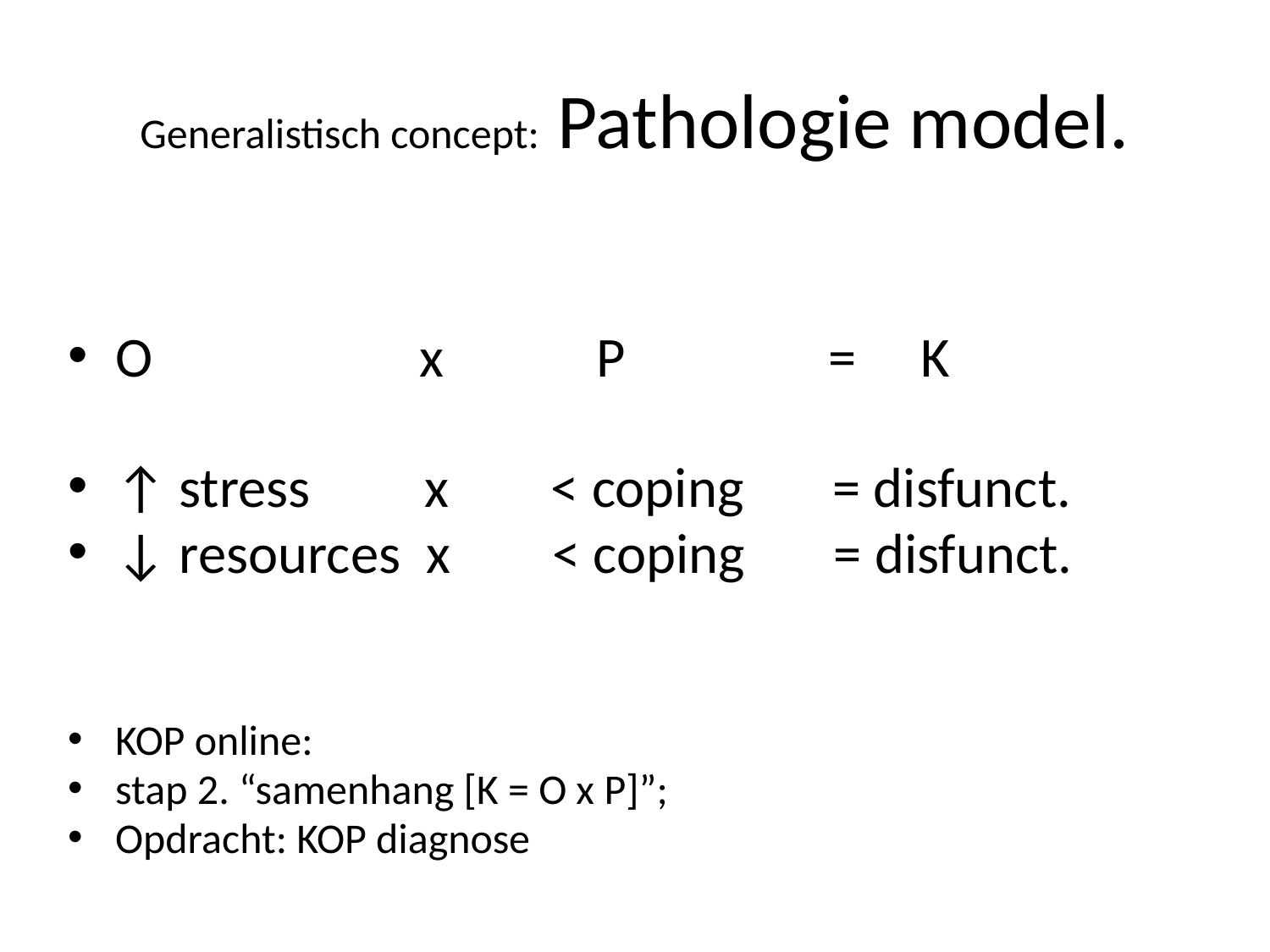

Generalistisch concept: Pathologie model.
O                     x            P                =     K

↑ stress         x        < coping       = disfunct.
↓ resources  x        < coping       = disfunct.

KOP online:
stap 2. “samenhang [K = O x P]”;
Opdracht: KOP diagnose